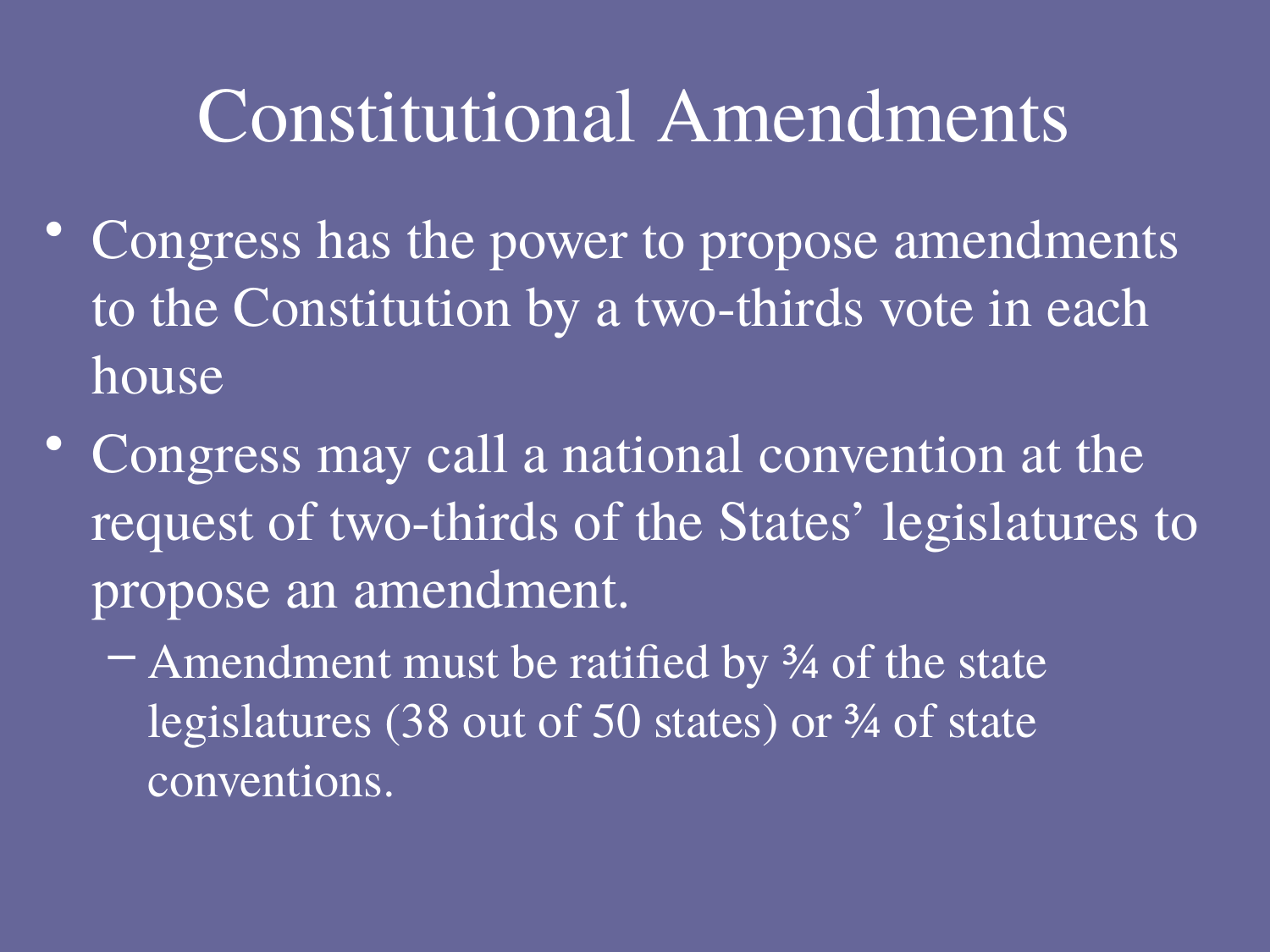

# Constitutional Amendments
Congress has the power to propose amendments to the Constitution by a two-thirds vote in each house
Congress may call a national convention at the request of two-thirds of the States’ legislatures to propose an amendment.
Amendment must be ratified by ¾ of the state legislatures (38 out of 50 states) or ¾ of state conventions.